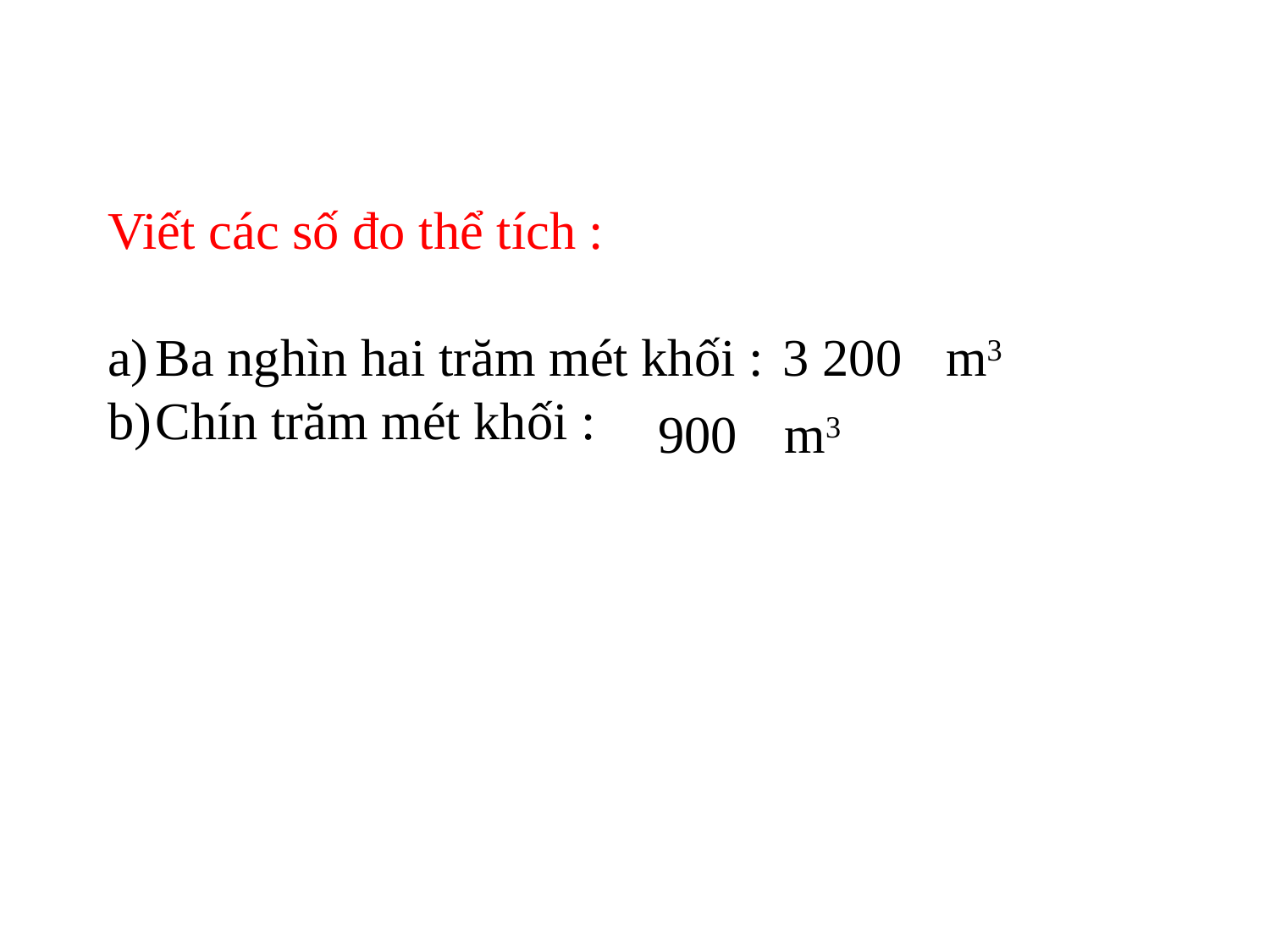

Viết các số đo thể tích :

Ba nghìn hai trăm mét khối :
Chín trăm mét khối :
3 200
m3
900
m3